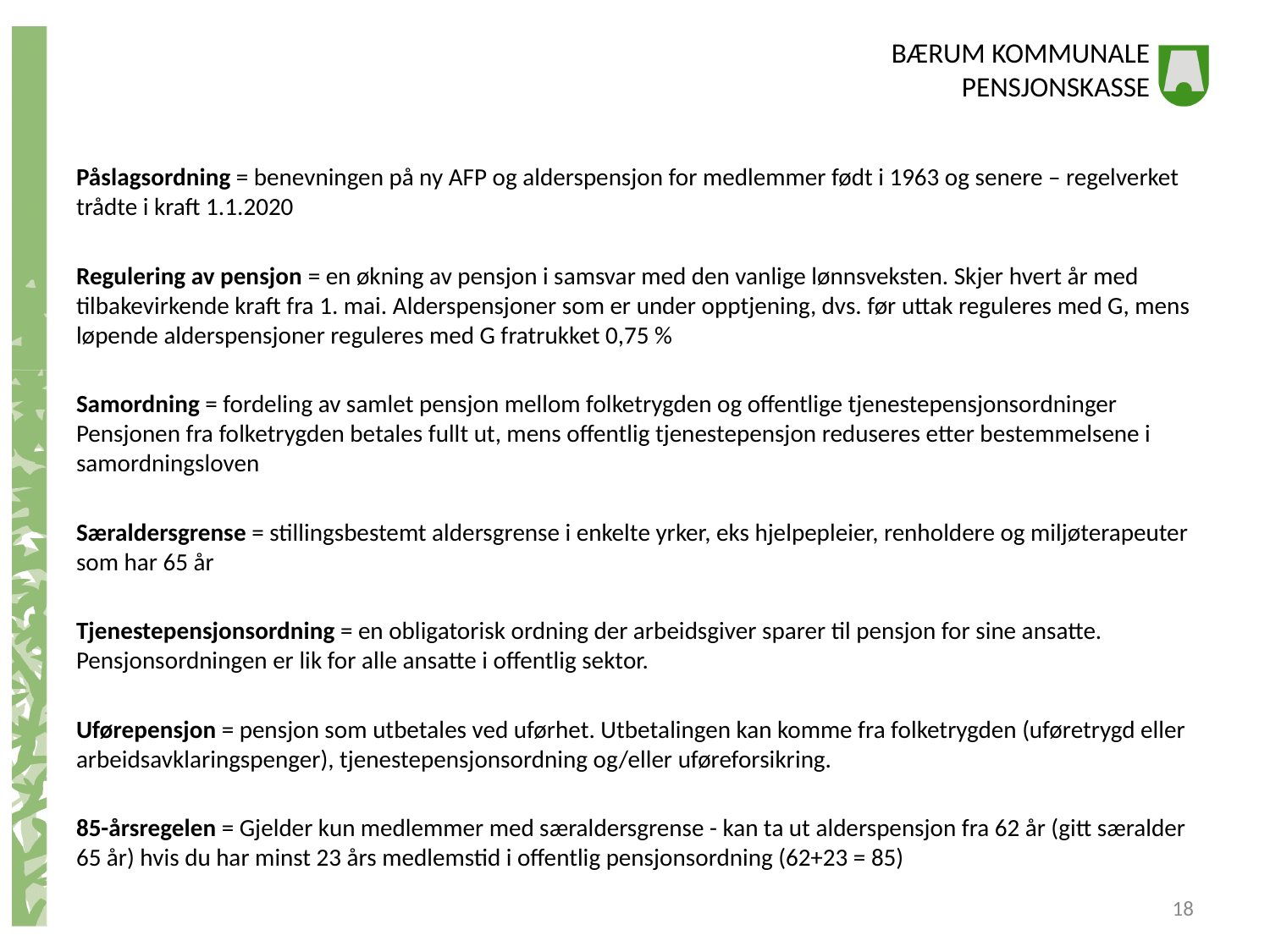

#

Påslagsordning = benevningen på ny AFP og alderspensjon for medlemmer født i 1963 og senere – regelverket trådte i kraft 1.1.2020

Regulering av pensjon = en økning av pensjon i samsvar med den vanlige lønnsveksten. Skjer hvert år med tilbakevirkende kraft fra 1. mai. Alderspensjoner som er under opptjening, dvs. før uttak reguleres med G, mens løpende alderspensjoner reguleres med G fratrukket 0,75 %

Samordning = fordeling av samlet pensjon mellom folketrygden og offentlige tjenestepensjonsordninger Pensjonen fra folketrygden betales fullt ut, mens offentlig tjenestepensjon reduseres etter bestemmelsene i samordningsloven

Særaldersgrense = stillingsbestemt aldersgrense i enkelte yrker, eks hjelpepleier, renholdere og miljøterapeuter som har 65 år

Tjenestepensjonsordning = en obligatorisk ordning der arbeidsgiver sparer til pensjon for sine ansatte. Pensjonsordningen er lik for alle ansatte i offentlig sektor.

Uførepensjon = pensjon som utbetales ved uførhet. Utbetalingen kan komme fra folketrygden (uføretrygd eller arbeidsavklaringspenger), tjenestepensjonsordning og/eller uføreforsikring.

85-årsregelen = Gjelder kun medlemmer med særaldersgrense - kan ta ut alderspensjon fra 62 år (gitt særalder 65 år) hvis du har minst 23 års medlemstid i offentlig pensjonsordning (62+23 = 85)
18